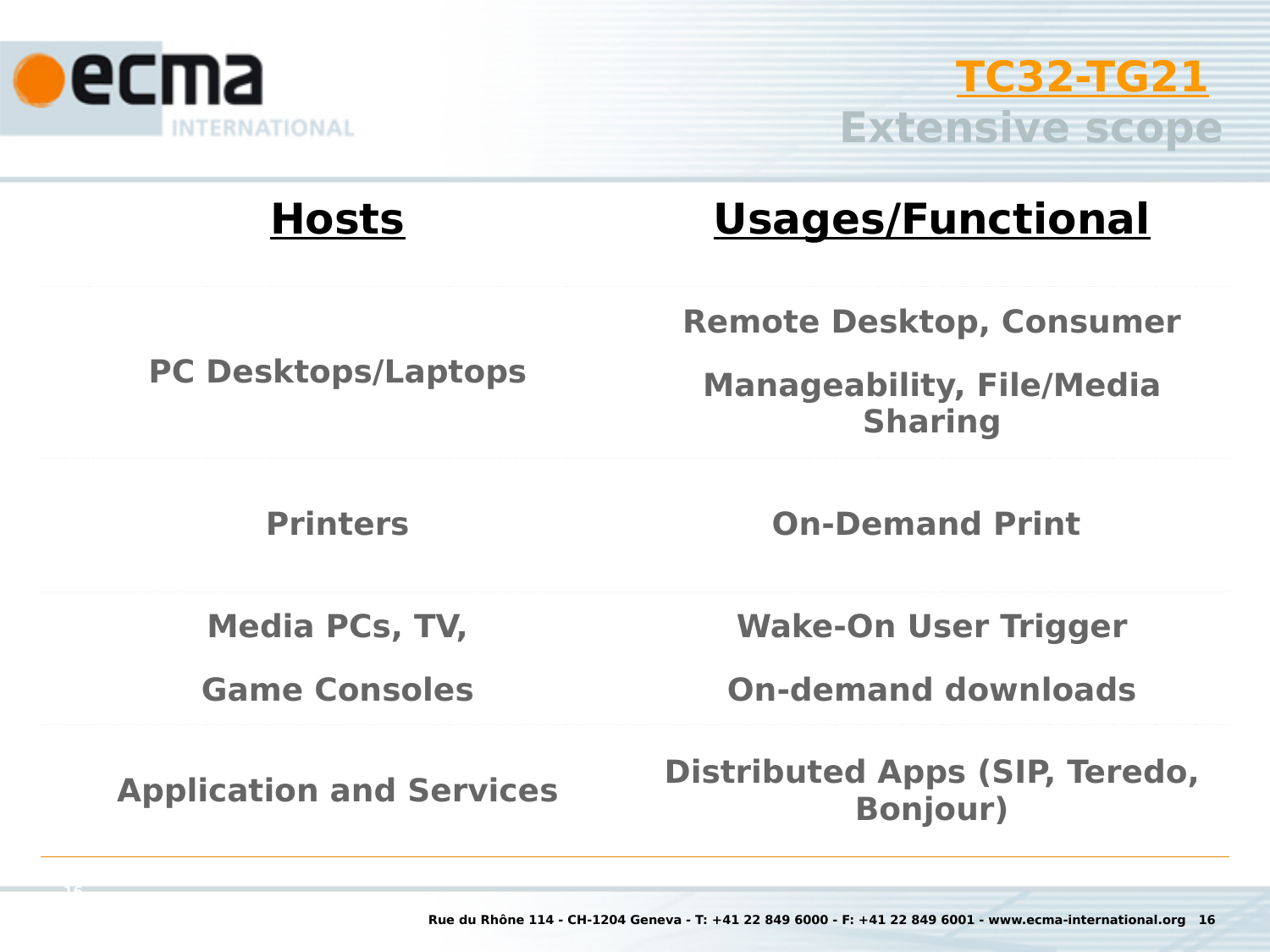

# TC32-TG21 Extensive scope
| Hosts | Usages/Functional |
| --- | --- |
| PC Desktops/Laptops | Remote Desktop, Consumer Manageability, File/Media Sharing |
| Printers | On-Demand Print |
| Media PCs, TV, Game Consoles | Wake-On User Trigger On-demand downloads |
| Application and Services | Distributed Apps (SIP, Teredo, Bonjour) |
16
Rue du Rhône 114 - CH-1204 Geneva - T: +41 22 849 6000 - F: +41 22 849 6001 - www.ecma-international.org   16